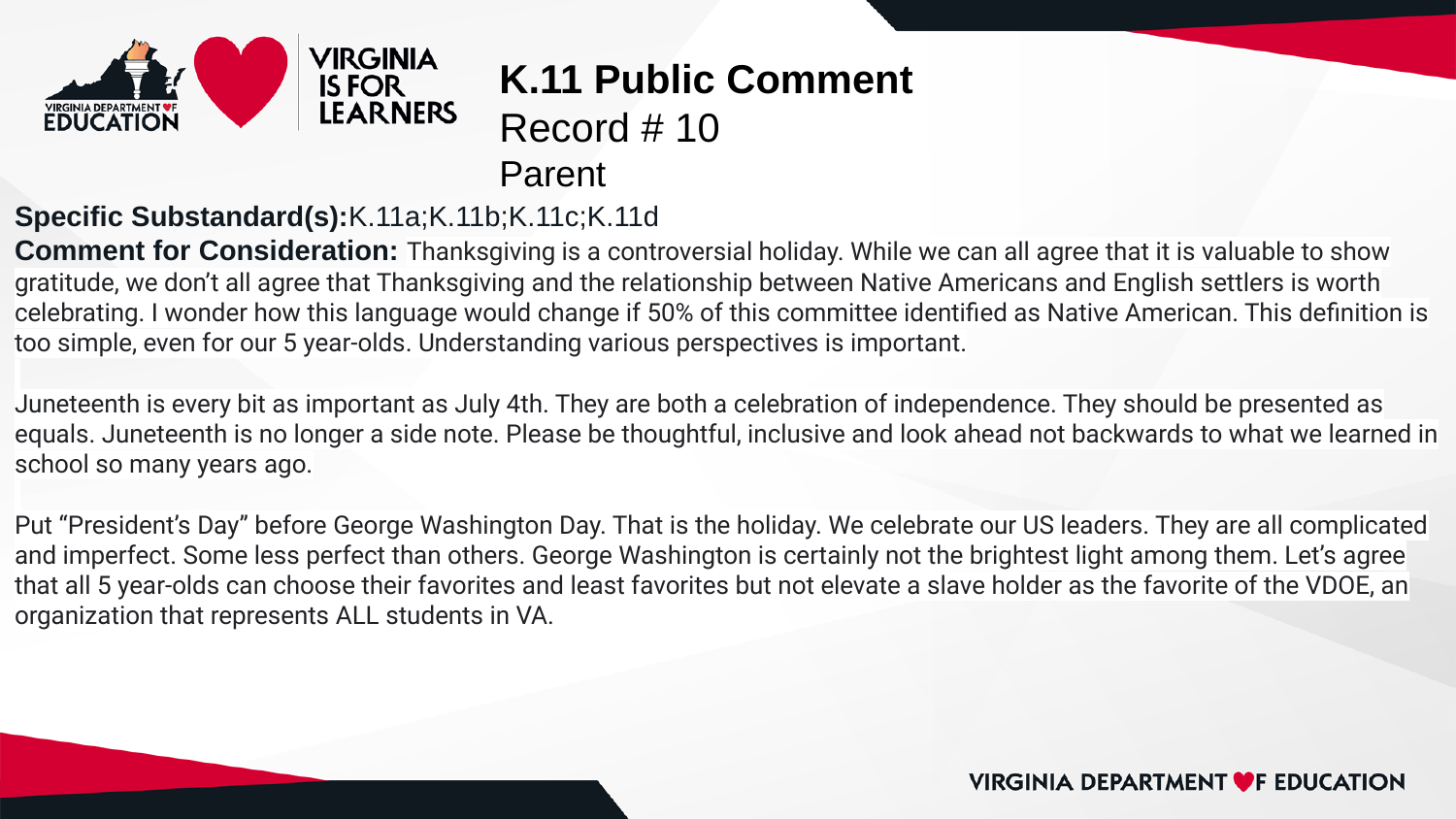

# K.11 Public Comment
Record # 10
Parent

Specific Substandard(s):K.11a;K.11b;K.11c;K.11d
Comment for Consideration: Thanksgiving is a controversial holiday. While we can all agree that it is valuable to show gratitude, we don’t all agree that Thanksgiving and the relationship between Native Americans and English settlers is worth celebrating. I wonder how this language would change if 50% of this committee identified as Native American. This definition is too simple, even for our 5 year-olds. Understanding various perspectives is important.

Juneteenth is every bit as important as July 4th. They are both a celebration of independence. They should be presented as equals. Juneteenth is no longer a side note. Please be thoughtful, inclusive and look ahead not backwards to what we learned in school so many years ago.

Put “President’s Day” before George Washington Day. That is the holiday. We celebrate our US leaders. They are all complicated and imperfect. Some less perfect than others. George Washington is certainly not the brightest light among them. Let’s agree that all 5 year-olds can choose their favorites and least favorites but not elevate a slave holder as the favorite of the VDOE, an organization that represents ALL students in VA.